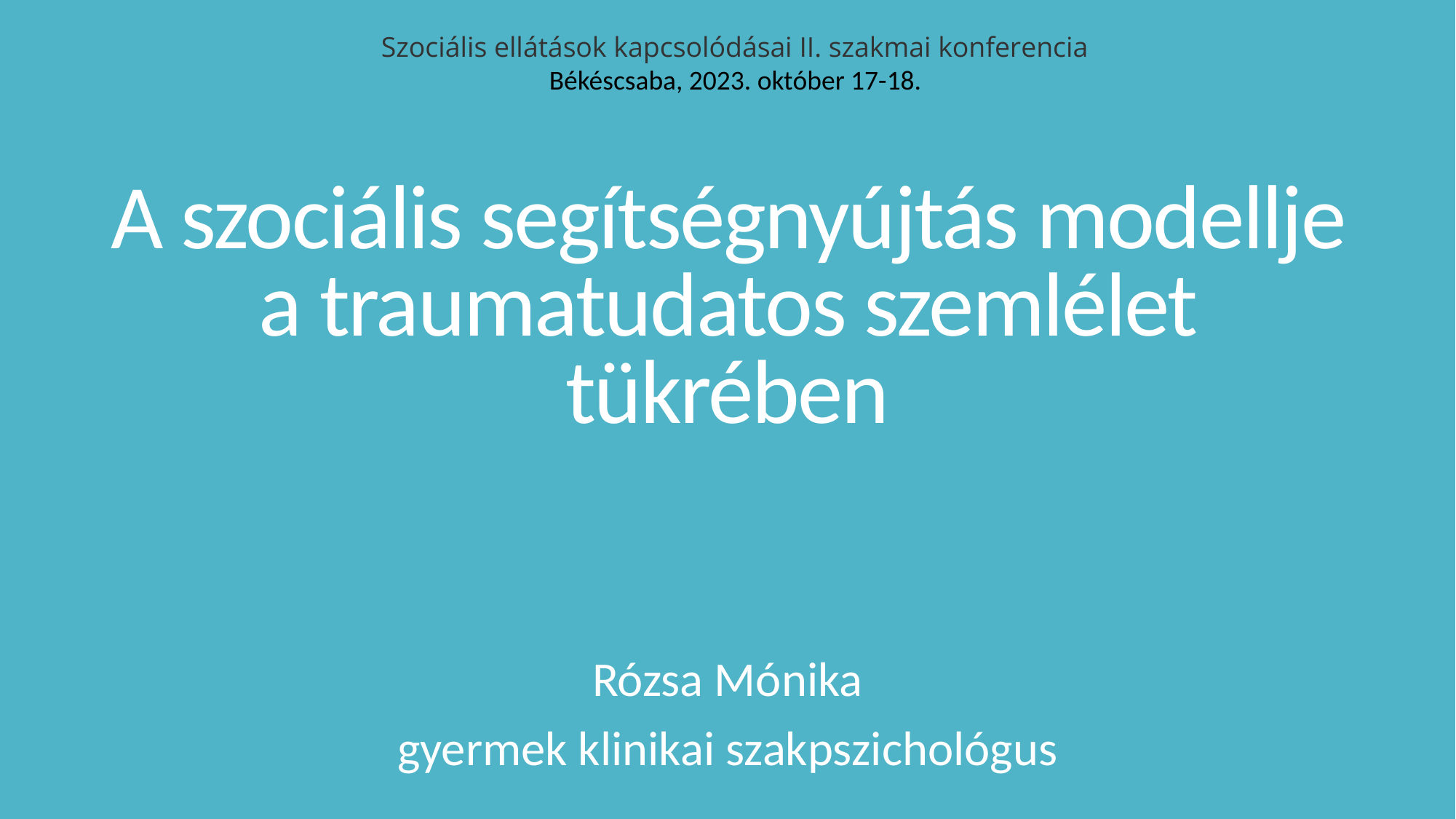

Szociális ellátások kapcsolódásai II. szakmai konferencia
Békéscsaba, 2023. október 17-18.
# A szociális segítségnyújtás modellje a traumatudatos szemlélet tükrében

Rózsa Mónika
gyermek klinikai szakpszichológus